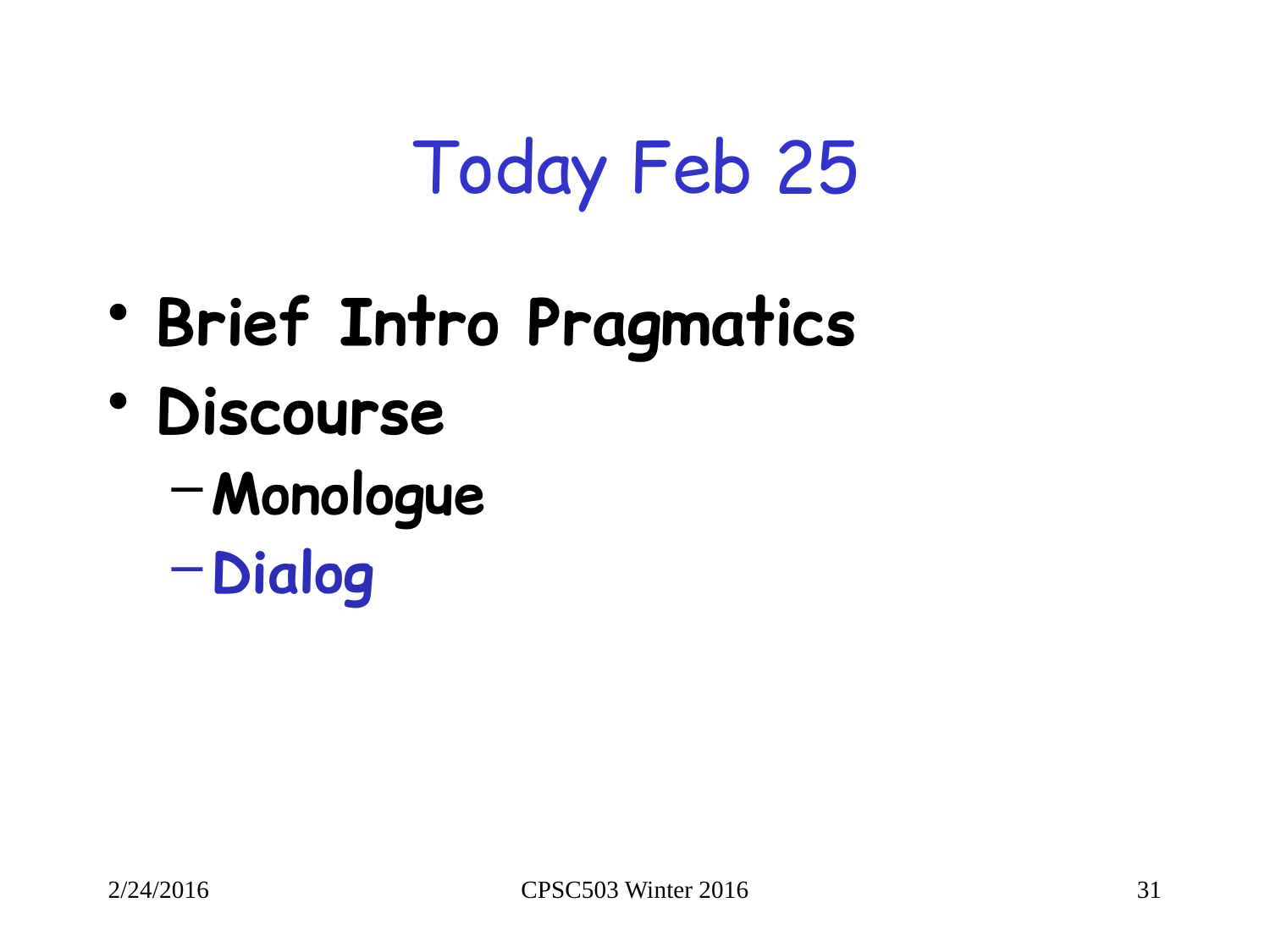

# Today Feb 25
Brief Intro Pragmatics
Discourse
Monologue
Dialog
2/24/2016
CPSC503 Winter 2016
31